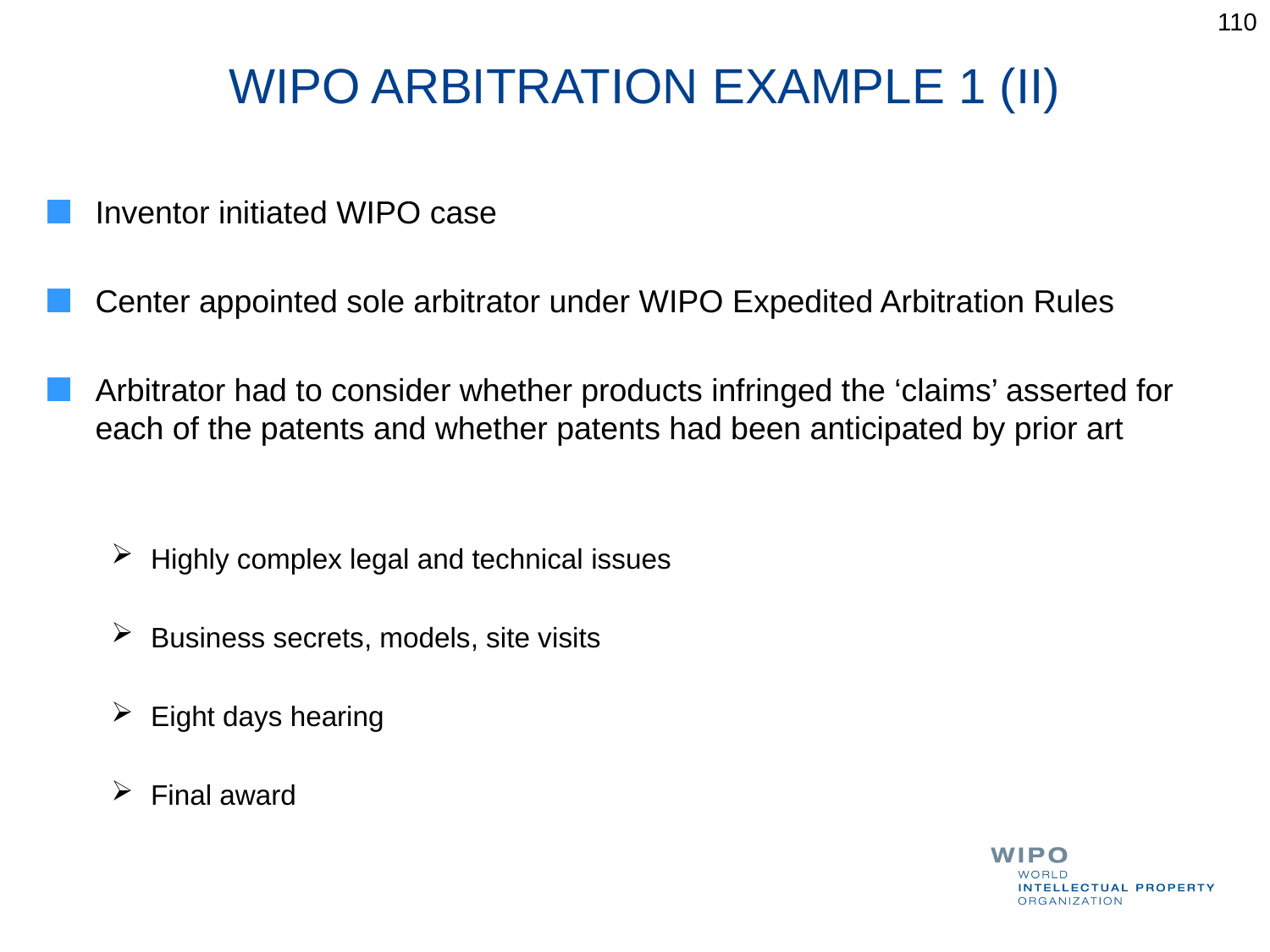

110
# WIPO ARBITRATION EXAMPLE 1 (II)
Inventor initiated WIPO case

Center appointed sole arbitrator under WIPO Expedited Arbitration Rules

Arbitrator had to consider whether products infringed the ‘claims’ asserted for each of the patents and whether patents had been anticipated by prior art

Highly complex legal and technical issues

Business secrets, models, site visits

Eight days hearing

Final award